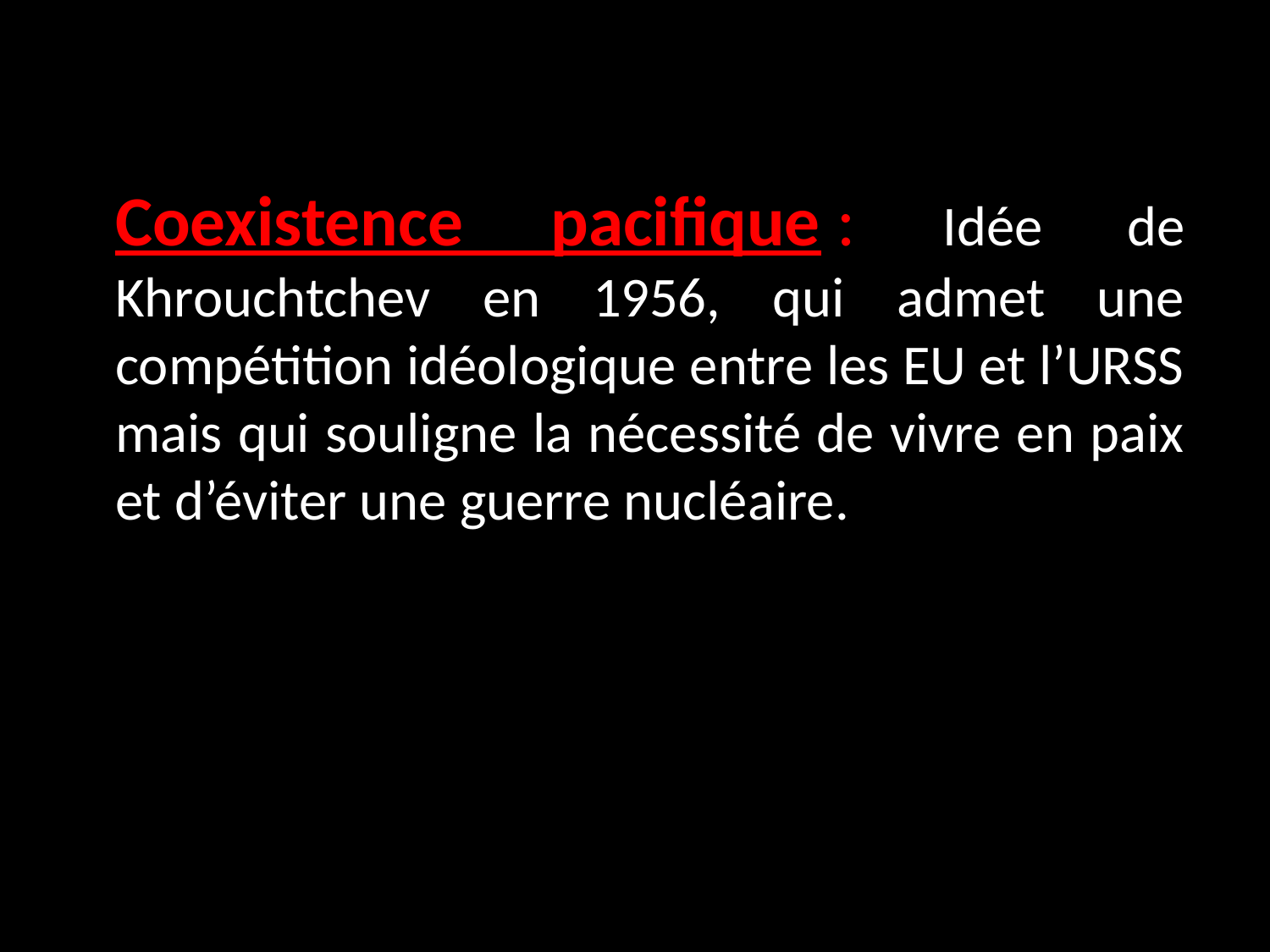

Coexistence pacifique : Idée de Khrouchtchev en 1956, qui admet une compétition idéologique entre les EU et l’URSS mais qui souligne la nécessité de vivre en paix et d’éviter une guerre nucléaire.